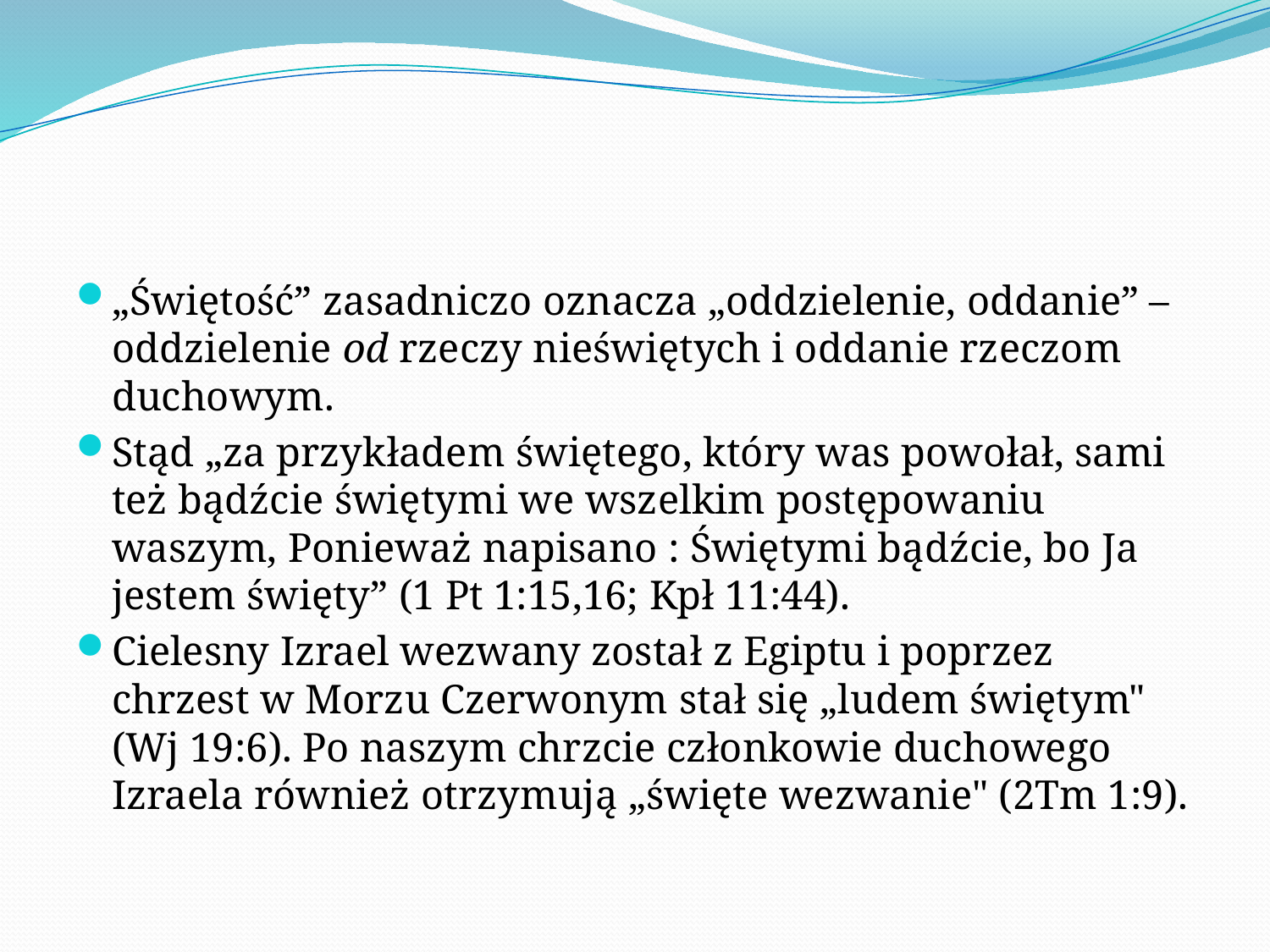

#
„Świętość” zasadniczo oznacza „oddzielenie, oddanie” – oddzielenie od rzeczy nieświętych i oddanie rzeczom duchowym.
Stąd „za przykładem świętego, który was powołał, sami też bądźcie świętymi we wszelkim postępowaniu waszym, ​Ponieważ napisano : Świętymi bądźcie, bo Ja jestem święty” (1 Pt 1:15,16; Kpł 11:44).
Cielesny Izrael wezwany został z Egiptu i poprzez chrzest w Morzu Czerwonym stał się „ludem świętym" (Wj 19:6). Po naszym chrzcie członkowie duchowego Izraela również otrzymują „święte wezwanie" (2Tm 1:9).